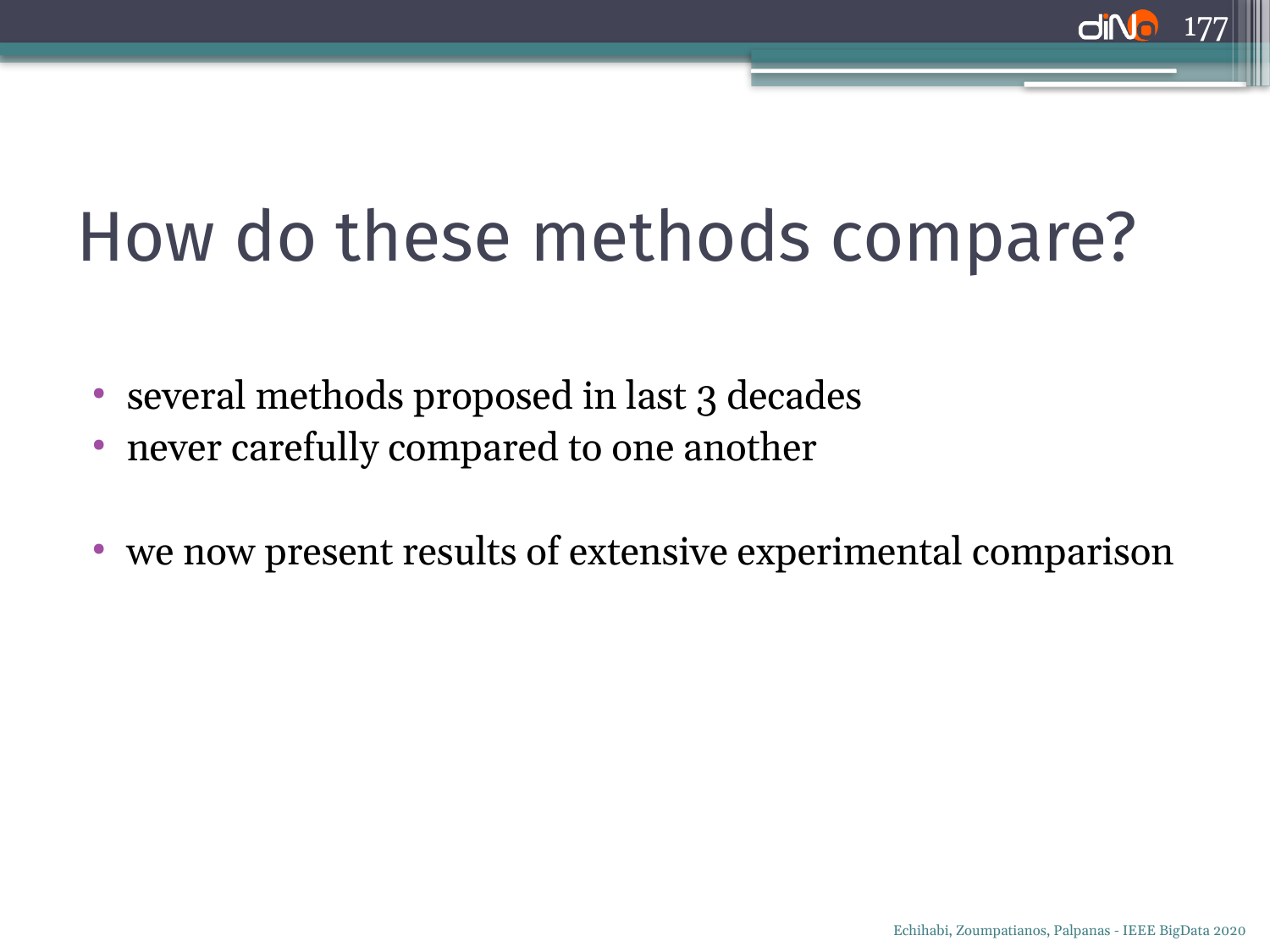

177
# How do these methods compare?

several methods proposed in last 3 decades
never carefully compared to one another

we now present results of extensive experimental comparison

Echihabi, Zoumpatianos, Palpanas - IEEE BigData 2020